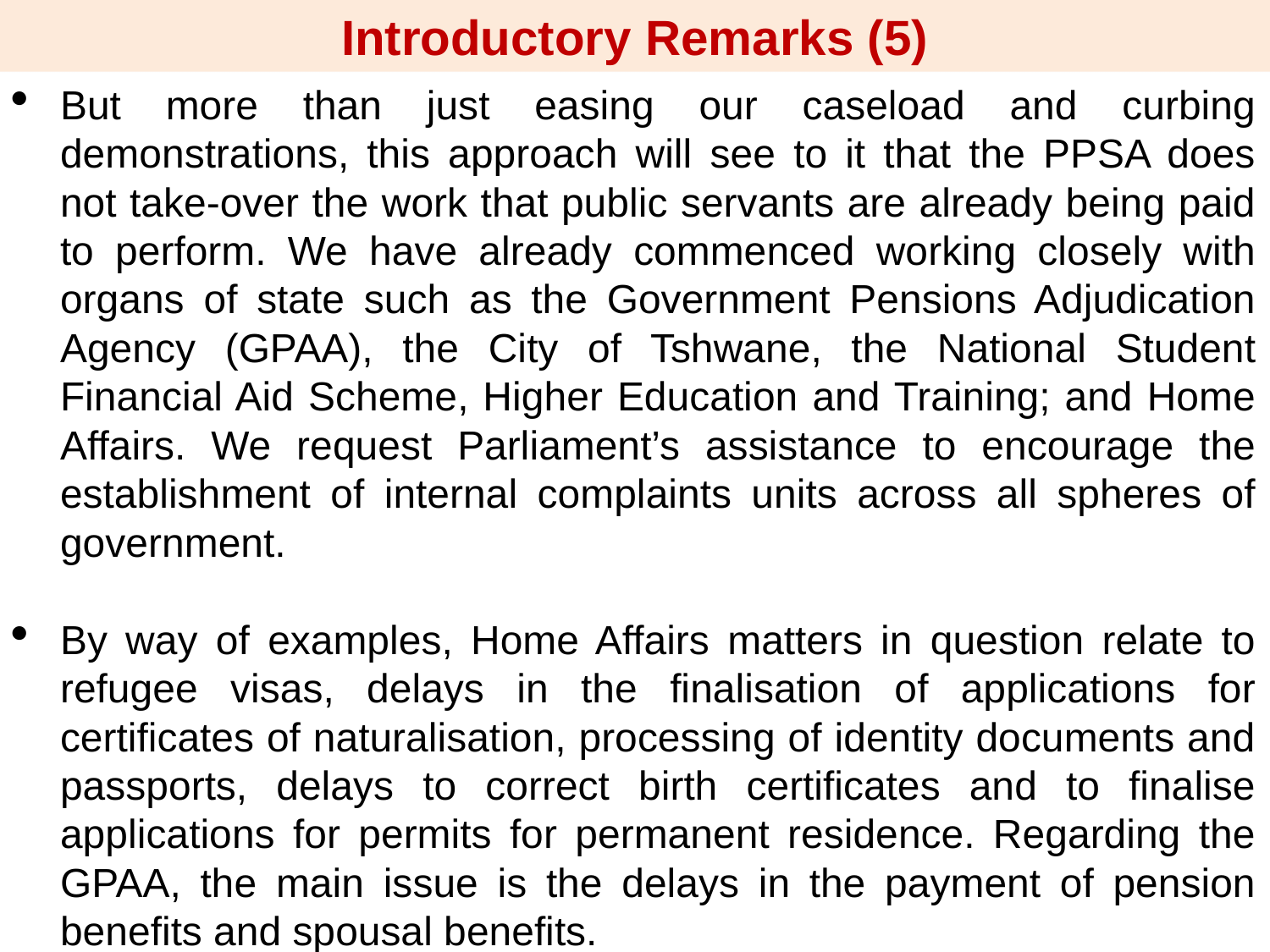

Introductory Remarks (5)
But more than just easing our caseload and curbing demonstrations, this approach will see to it that the PPSA does not take-over the work that public servants are already being paid to perform. We have already commenced working closely with organs of state such as the Government Pensions Adjudication Agency (GPAA), the City of Tshwane, the National Student Financial Aid Scheme, Higher Education and Training; and Home Affairs. We request Parliament’s assistance to encourage the establishment of internal complaints units across all spheres of government.

By way of examples, Home Affairs matters in question relate to refugee visas, delays in the finalisation of applications for certificates of naturalisation, processing of identity documents and passports, delays to correct birth certificates and to finalise applications for permits for permanent residence. Regarding the GPAA, the main issue is the delays in the payment of pension benefits and spousal benefits.